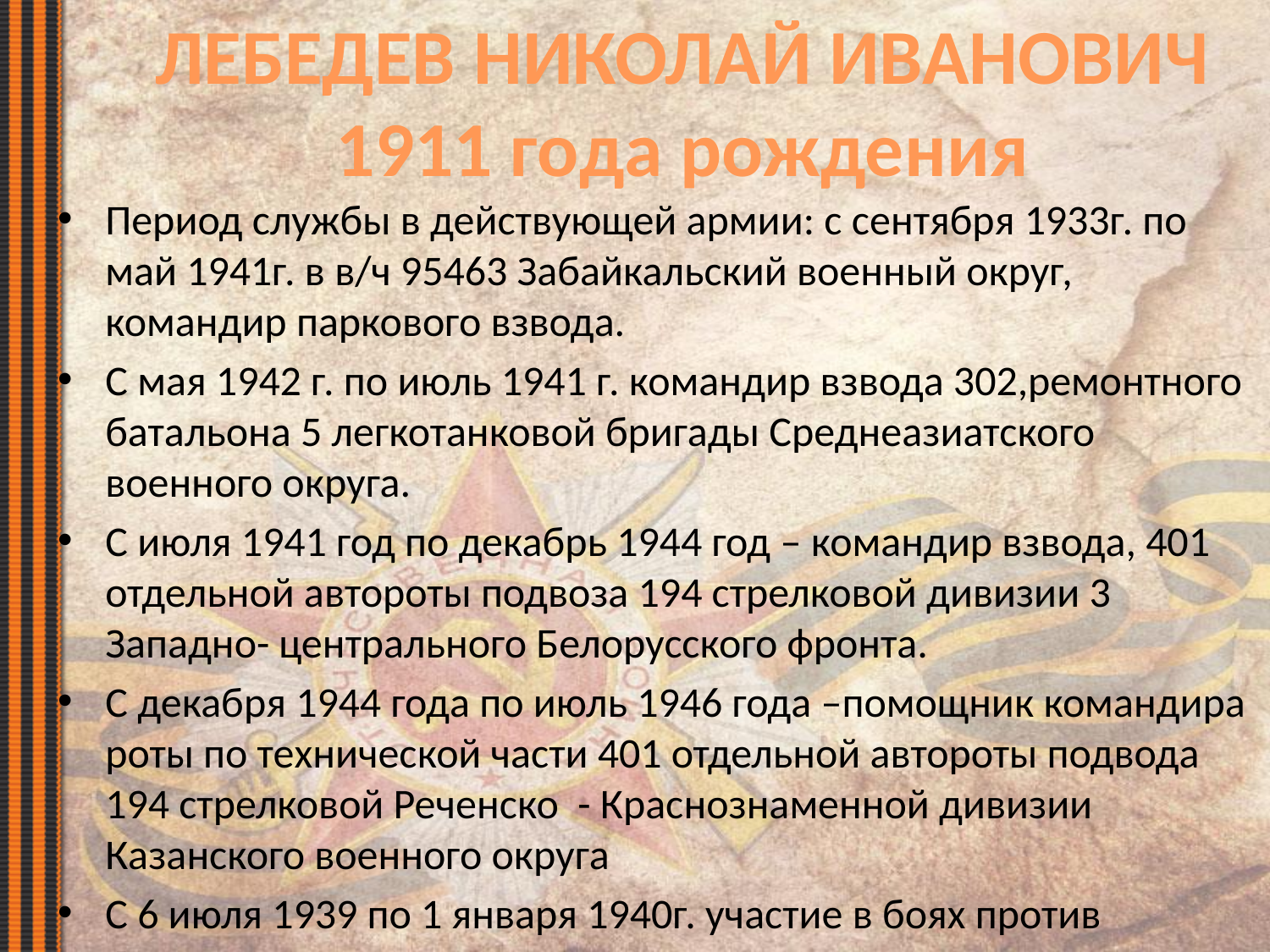

ЛЕБЕДЕВ НИКОЛАЙ ИВАНОВИЧ
1911 года рождения
Период службы в действующей армии: с сентября 1933г. по май 1941г. в в/ч 95463 Забайкальский военный округ, командир паркового взвода.
С мая 1942 г. по июль 1941 г. командир взвода 302,ремонтного батальона 5 легкотанковой бригады Среднеазиатского военного округа.
С июля 1941 год по декабрь 1944 год – командир взвода, 401 отдельной автороты подвоза 194 стрелковой дивизии 3  Западно- центрального Белорусского фронта.
С декабря 1944 года по июль 1946 года –помощник командира роты по технической части 401 отдельной автороты подвода 194 стрелковой Реченско  - Краснознаменной дивизии Казанского военного округа
С 6 июля 1939 по 1 января 1940г. участие в боях против Японии.